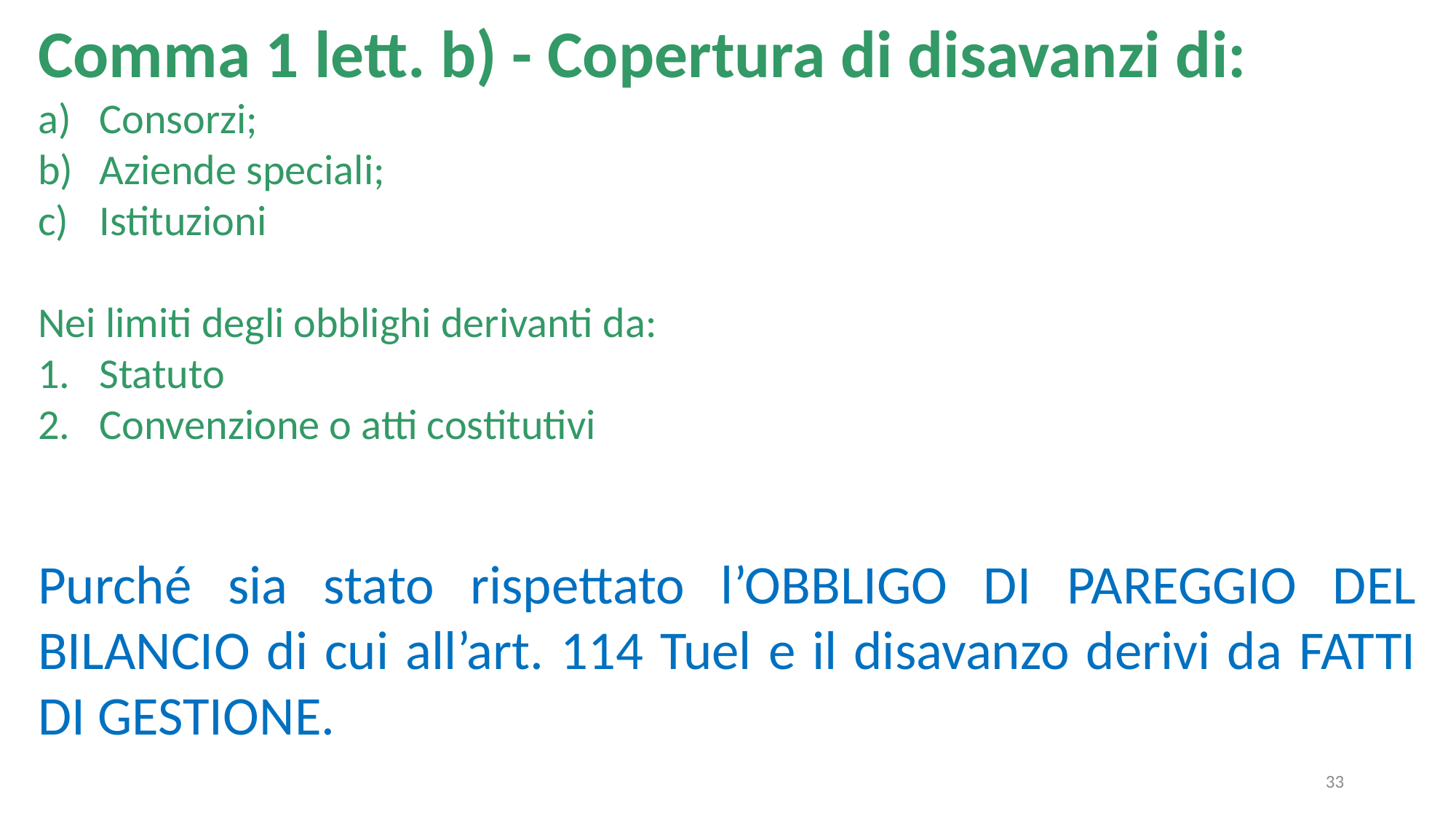

Comma 1 lett. b) - Copertura di disavanzi di:
Consorzi;
Aziende speciali;
Istituzioni

Nei limiti degli obblighi derivanti da:
Statuto
Convenzione o atti costitutivi

Purché sia stato rispettato l’OBBLIGO DI PAREGGIO DEL BILANCIO di cui all’art. 114 Tuel e il disavanzo derivi da FATTI DI GESTIONE.

33